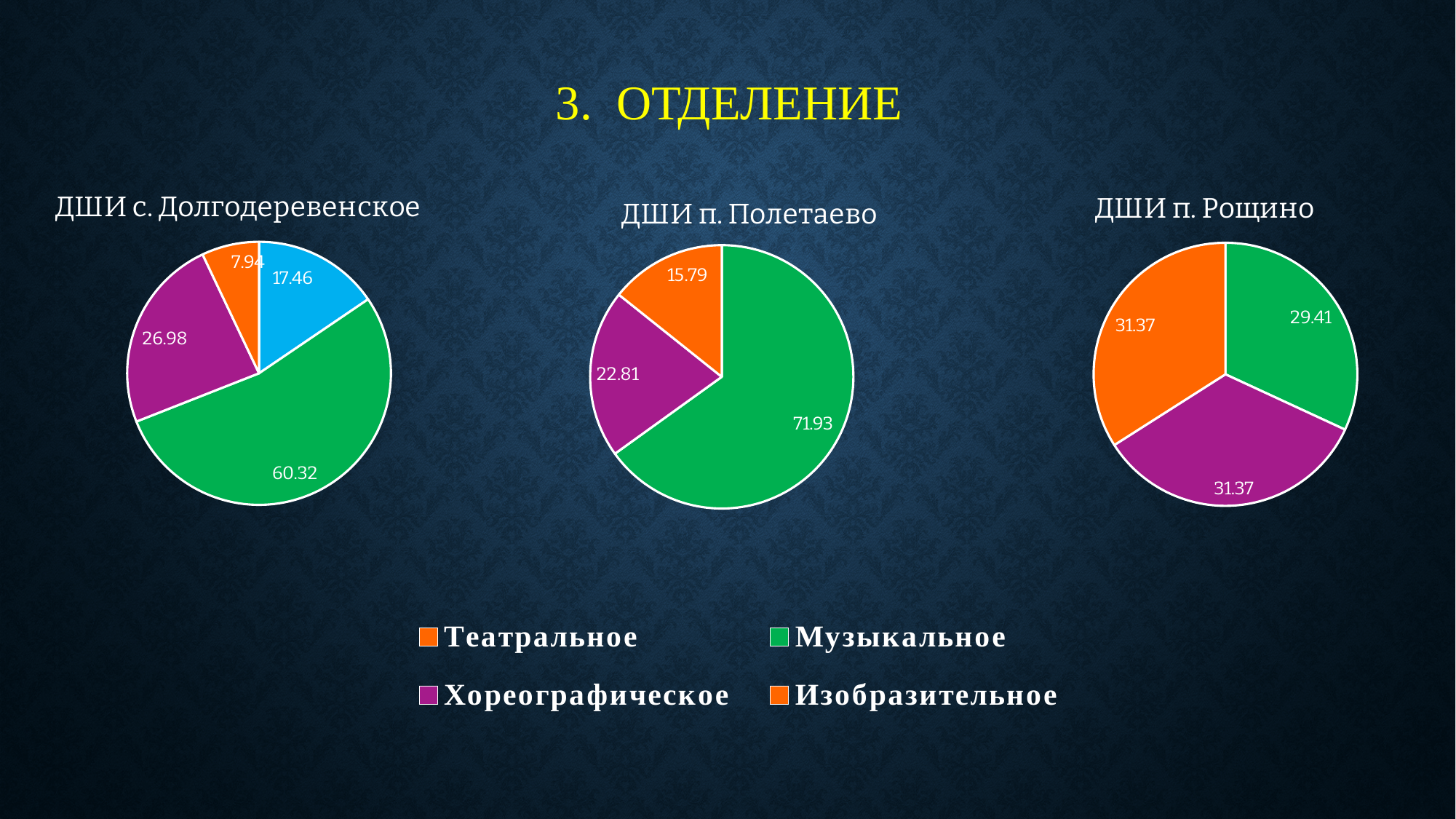

# 3.  отделение

### Chart: ДШИ с. Долгодеревенское

| Category | Почему вы привели ребенка в ДШИ? |
|---|---|
| Театральное | 17.46 |
| Музыкальное | 60.32 |
| Хореографическое | 26.98 |
| Изобразительное | 7.94 |

### Chart: ДШИ п. Полетаево

| Category | Почему вы привели ребенка в ДШИ? |
|---|---|
| Театральное | 0.0 |
| Музыкальное | 71.93 |
| Хореографическое | 22.81 |
| Изобразительное | 15.79 |

### Chart: ДШИ п. Рощино

| Category | Почему вы привели ребенка в ДШИ? |
|---|---|
| Театральное | 0.0 |
| Музыкальное | 29.41 |
| Хореографическое | 31.37 |
| Изобразительное | 31.37 |